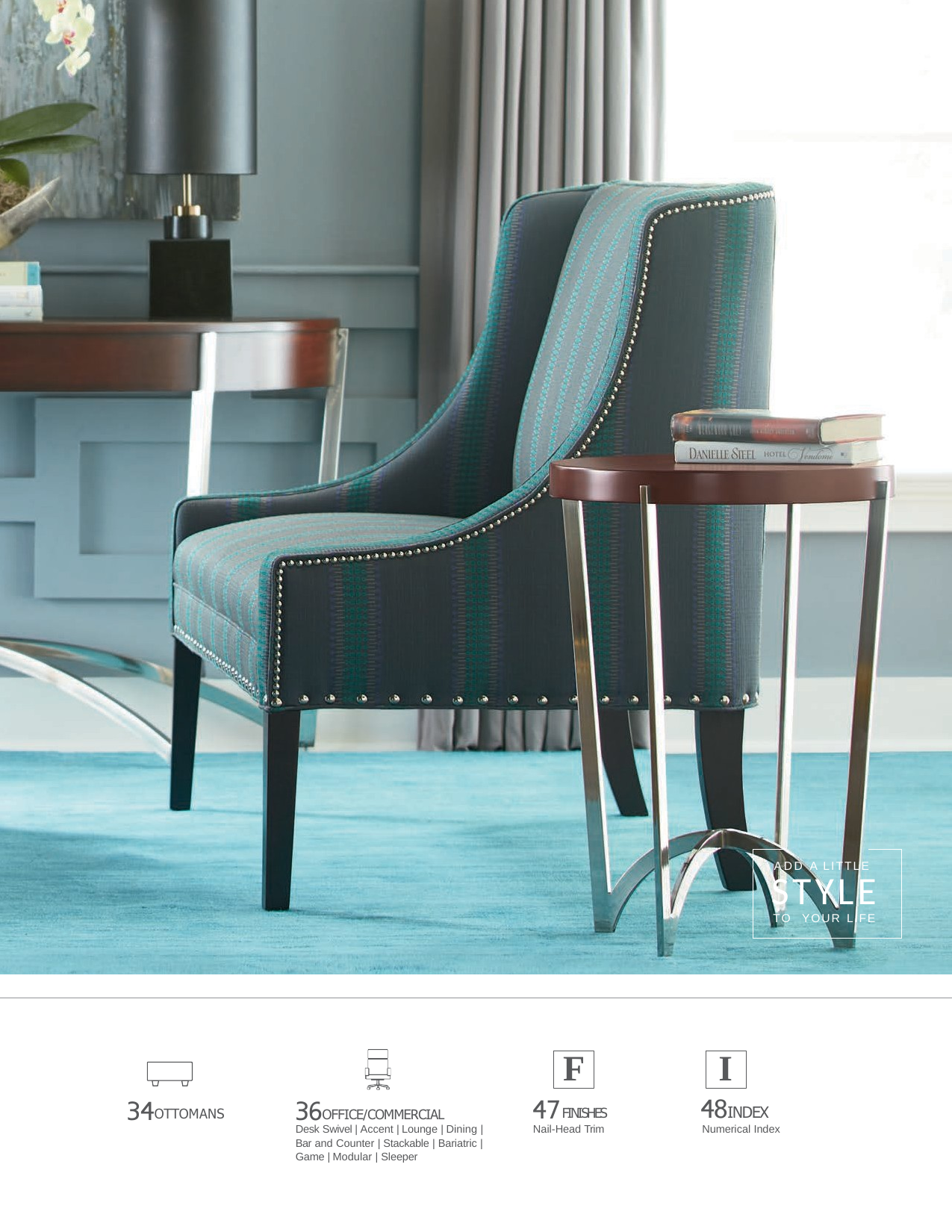

ADD A LITTLE
STYLE
TO  YOUR LIFE

F
I

48INDEX
Numerical Index
47FINISHES
Nail-Head Trim
34OTTOMANS
36OFFICE/COMMERCIAL
Desk Swivel | Accent | Lounge | Dining |  Bar and Counter | Stackable | Bariatric |  Game | Modular | Sleeper